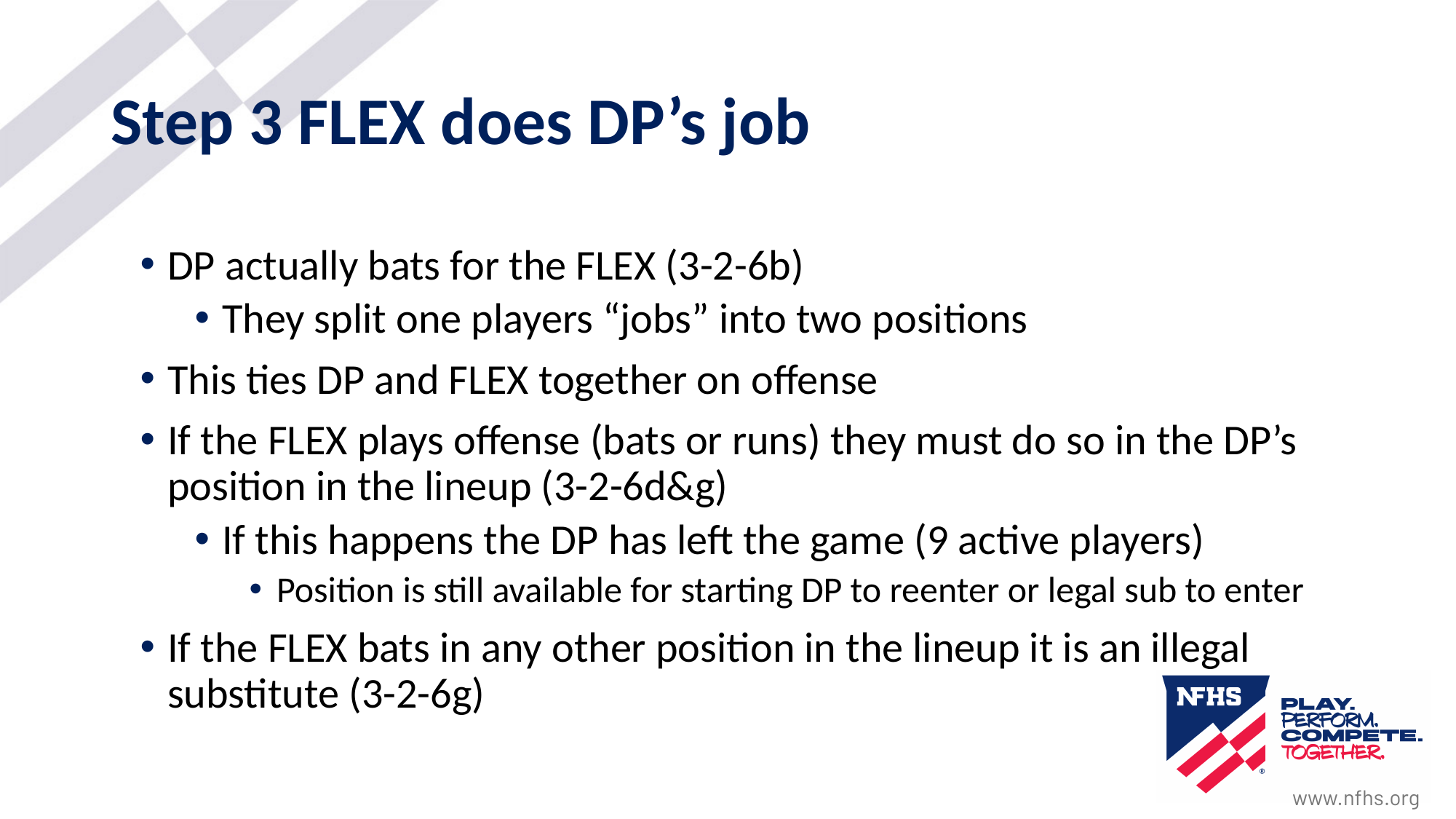

# Step 3 FLEX does DP’s job
DP actually bats for the FLEX (3-2-6b)
They split one players “jobs” into two positions
This ties DP and FLEX together on offense
If the FLEX plays offense (bats or runs) they must do so in the DP’s position in the lineup (3-2-6d&g)
If this happens the DP has left the game (9 active players)
Position is still available for starting DP to reenter or legal sub to enter
If the FLEX bats in any other position in the lineup it is an illegal substitute (3-2-6g)
www.nfhs.org